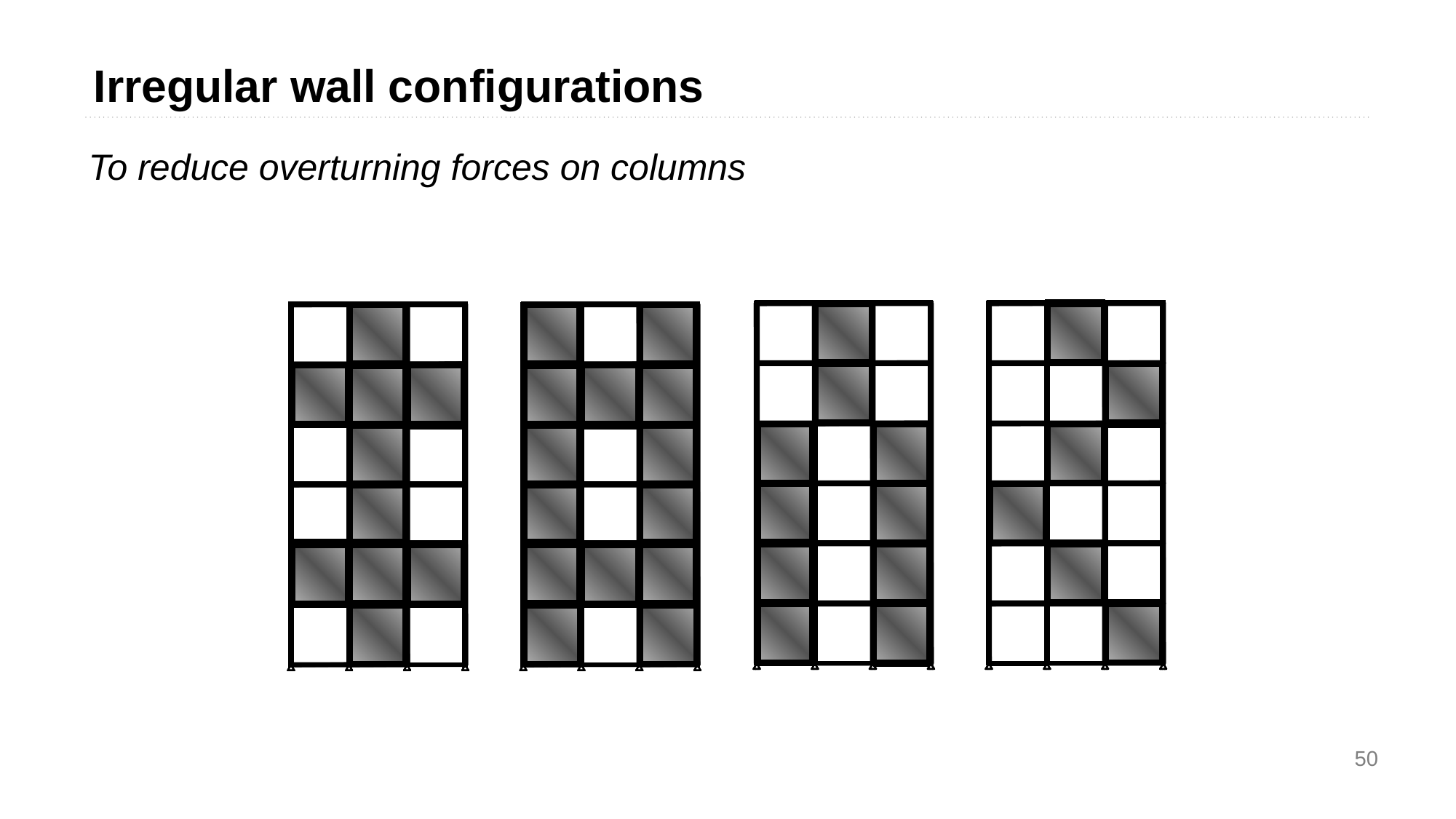

Irregular wall configurations
To reduce overturning forces on columns

50